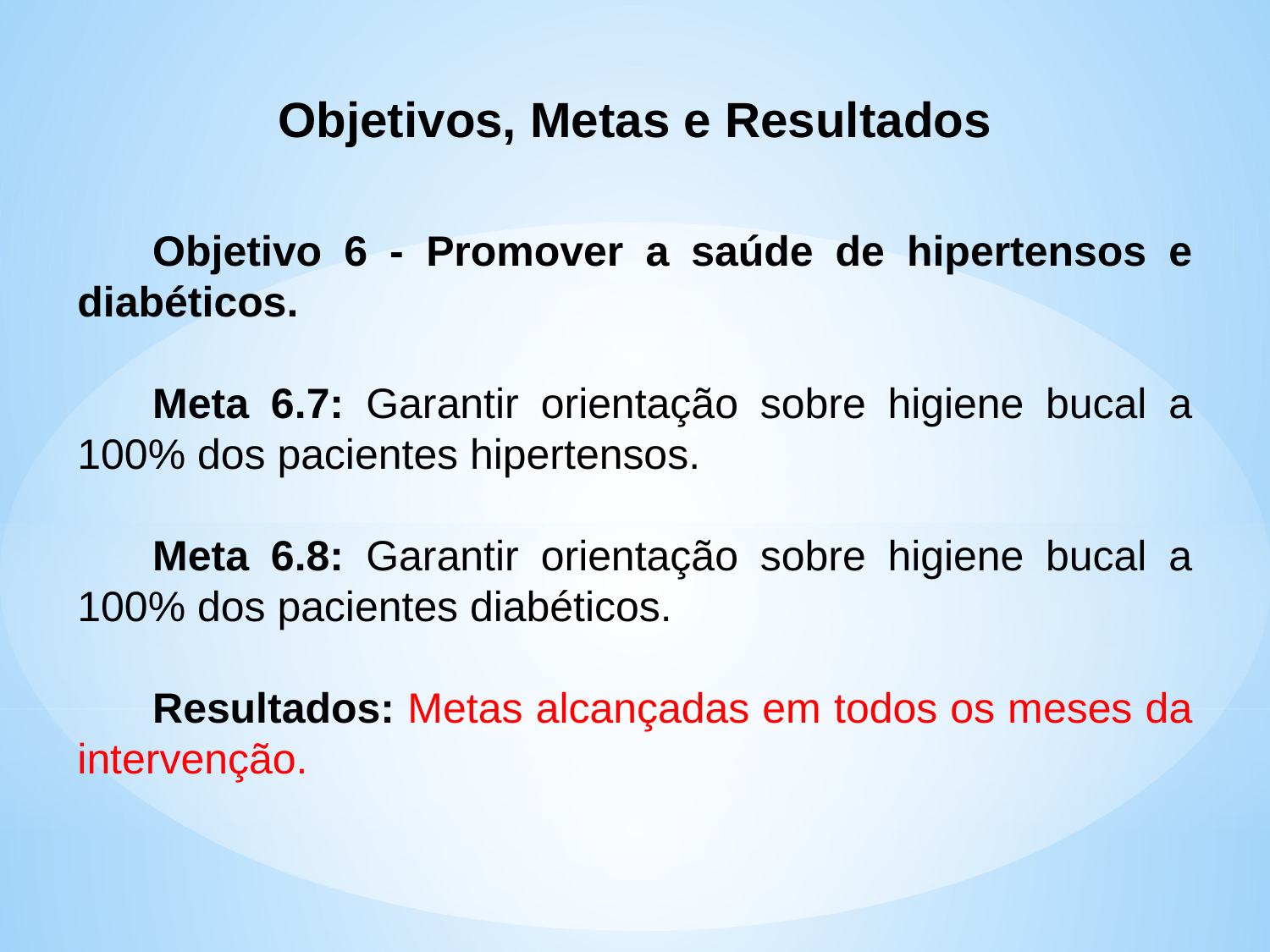

Objetivos, Metas e Resultados

Objetivo 6 - Promover a saúde de hipertensos e diabéticos.

Meta 6.7: Garantir orientação sobre higiene bucal a 100% dos pacientes hipertensos.

Meta 6.8: Garantir orientação sobre higiene bucal a 100% dos pacientes diabéticos.

Resultados: Metas alcançadas em todos os meses da intervenção.